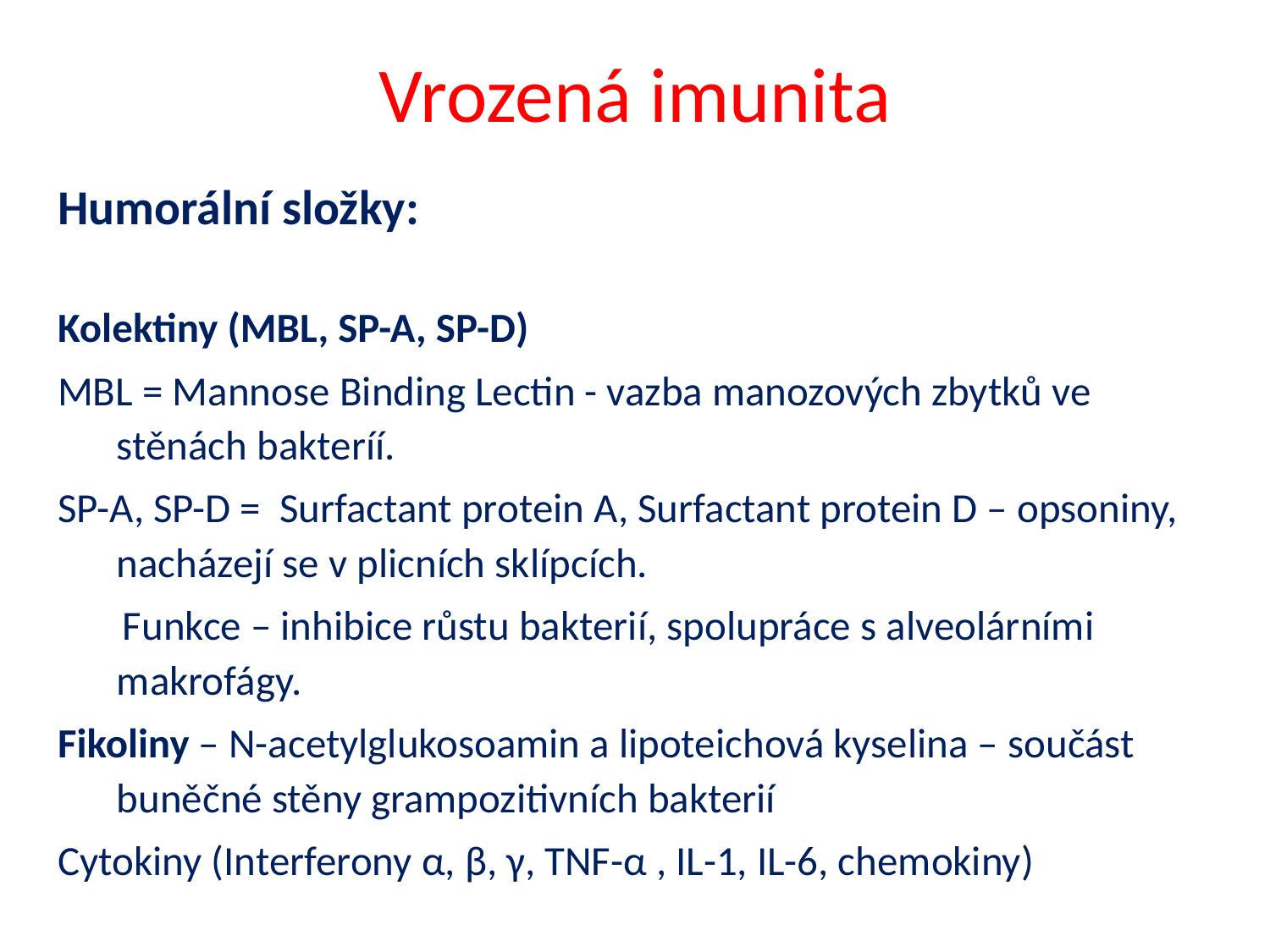

Vrozená imunita
Humorální složky:

Kolektiny (MBL, SP-A, SP-D)
MBL = Mannose Binding Lectin - vazba manozových zbytků ve stěnách bakteríí.
SP-A, SP-D =  Surfactant protein A, Surfactant protein D – opsoniny, nacházejí se v plicních sklípcích.
       Funkce – inhibice růstu bakterií, spolupráce s alveolárními makrofágy.
Fikoliny – N-acetylglukosoamin a lipoteichová kyselina – součást buněčné stěny grampozitivních bakterií
Cytokiny (Interferony α, β, γ, TNF-α , IL-1, IL-6, chemokiny)